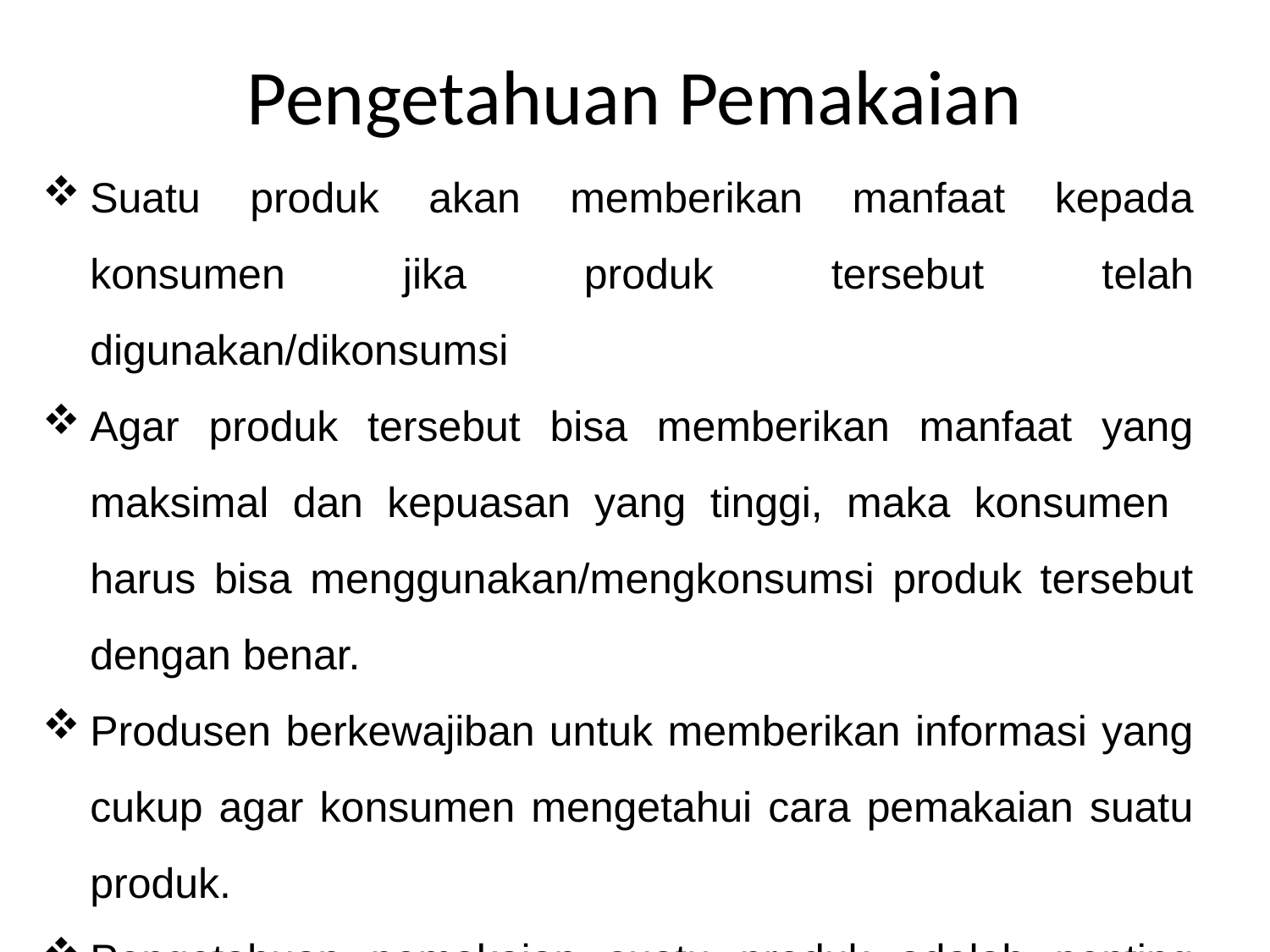

# Pengetahuan Pemakaian
Suatu produk akan memberikan manfaat kepada konsumen jika produk tersebut telah digunakan/dikonsumsi
Agar produk tersebut bisa memberikan manfaat yang maksimal dan kepuasan yang tinggi, maka konsumen  harus bisa menggunakan/mengkonsumsi produk tersebut dengan benar.
Produsen berkewajiban untuk memberikan informasi yang cukup agar konsumen mengetahui cara pemakaian suatu produk.
Pengetahuan pemakaian suatu produk adalah penting bagi konsumen.